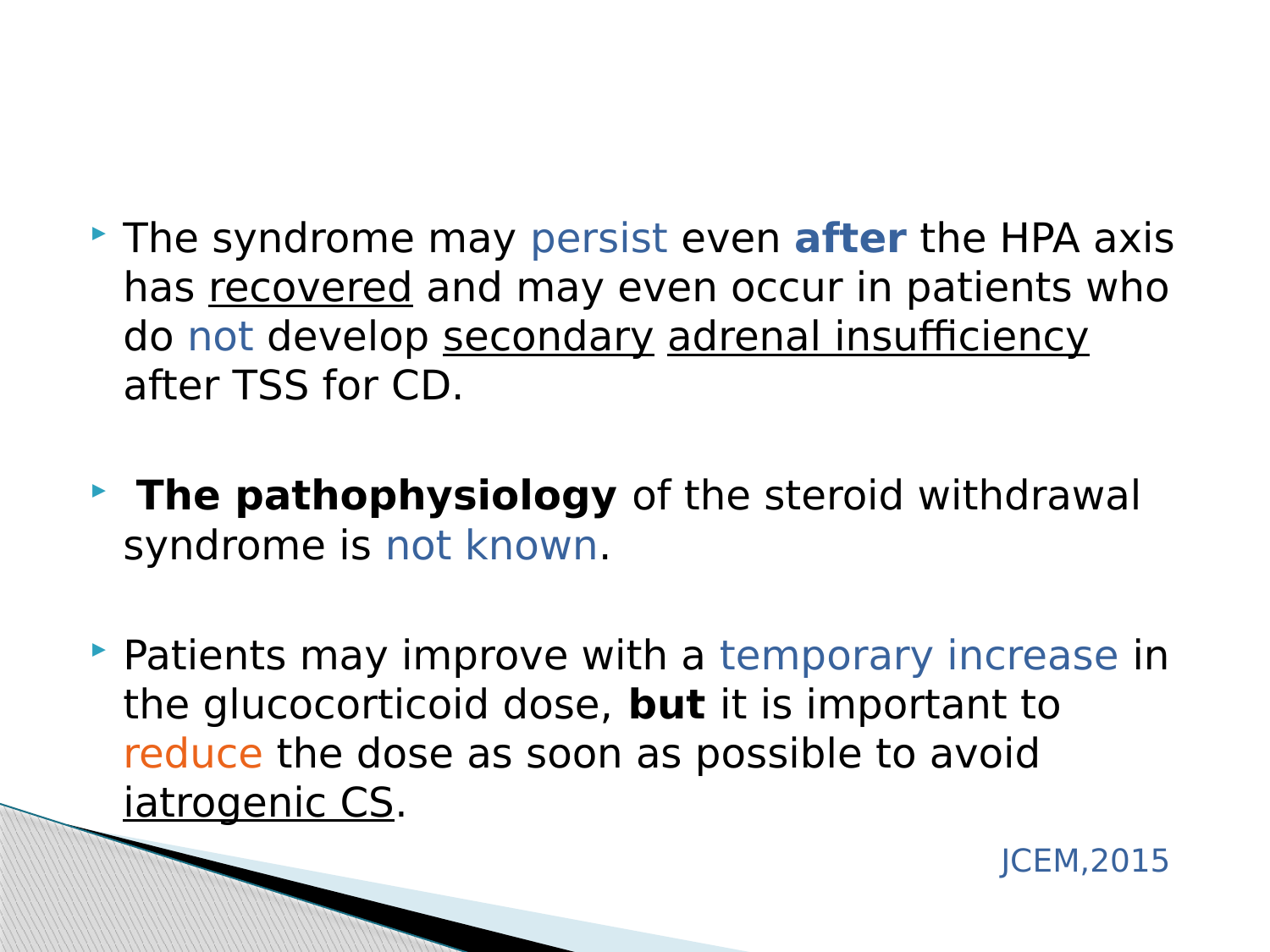

#
The syndrome may persist even after the HPA axis has recovered and may even occur in patients who do not develop secondary adrenal insufficiency after TSS for CD.

 The pathophysiology of the steroid withdrawal syndrome is not known.

Patients may improve with a temporary increase in the glucocorticoid dose, but it is important to reduce the dose as soon as possible to avoid iatrogenic CS.
JCEM,2015